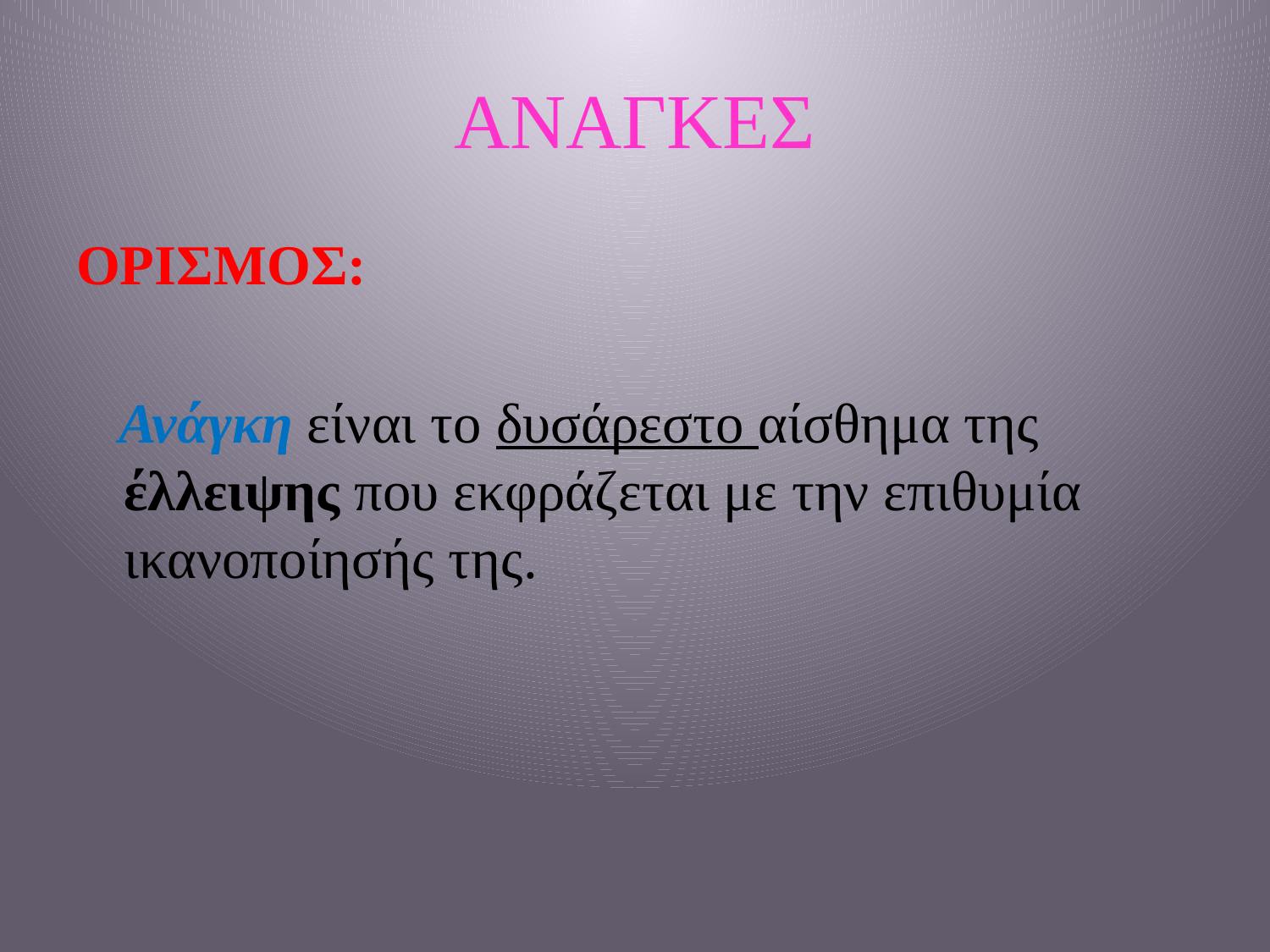

# ΑΝΑΓΚΕΣ
ΟΡΙΣΜΟΣ:

   Ανάγκη είναι το δυσάρεστο αίσθημα της έλλειψης που εκφράζεται με την επιθυμία ικανοποίησής της.